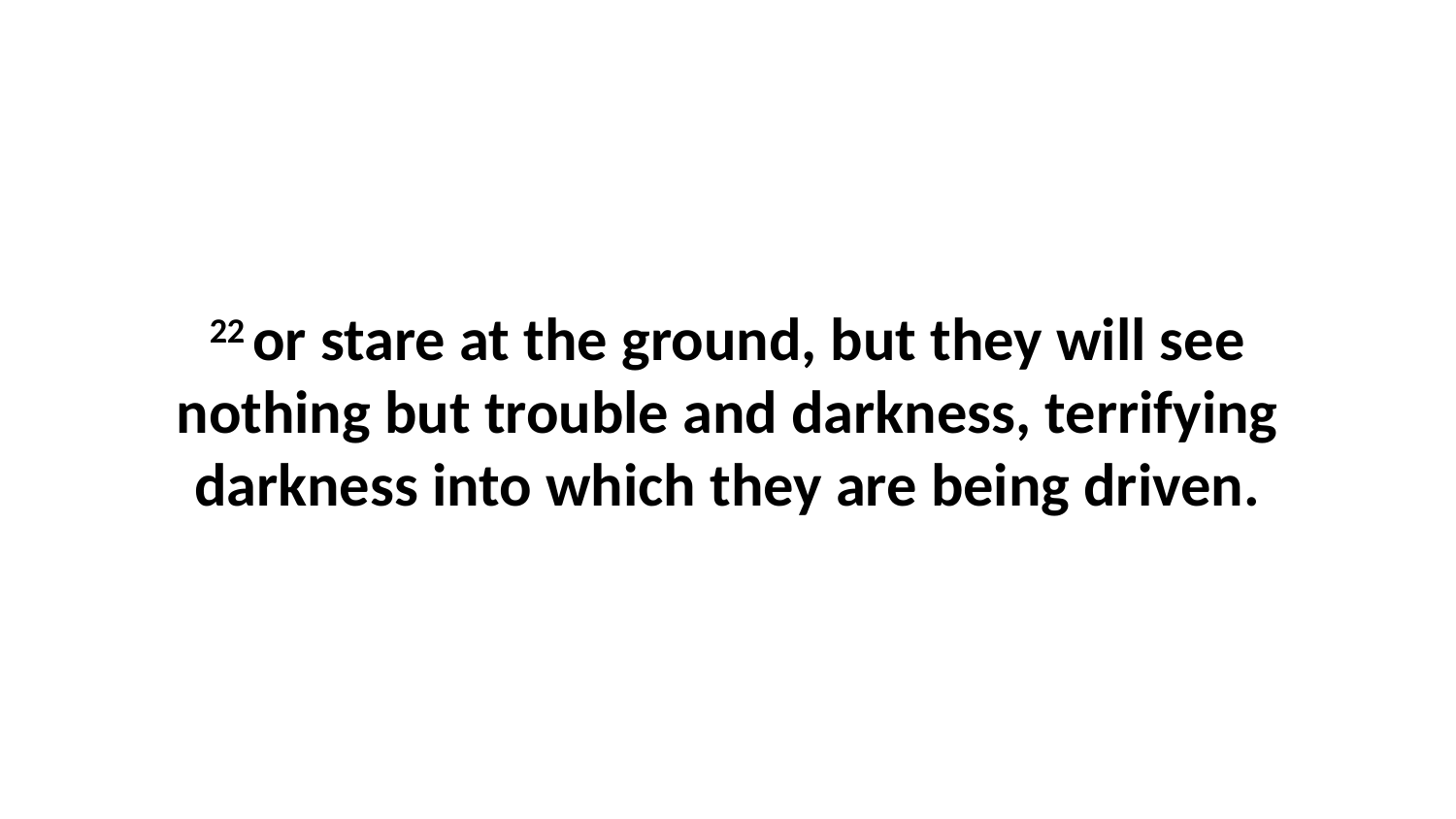

22 or stare at the ground, but they will see nothing but trouble and darkness, terrifying darkness into which they are being driven.